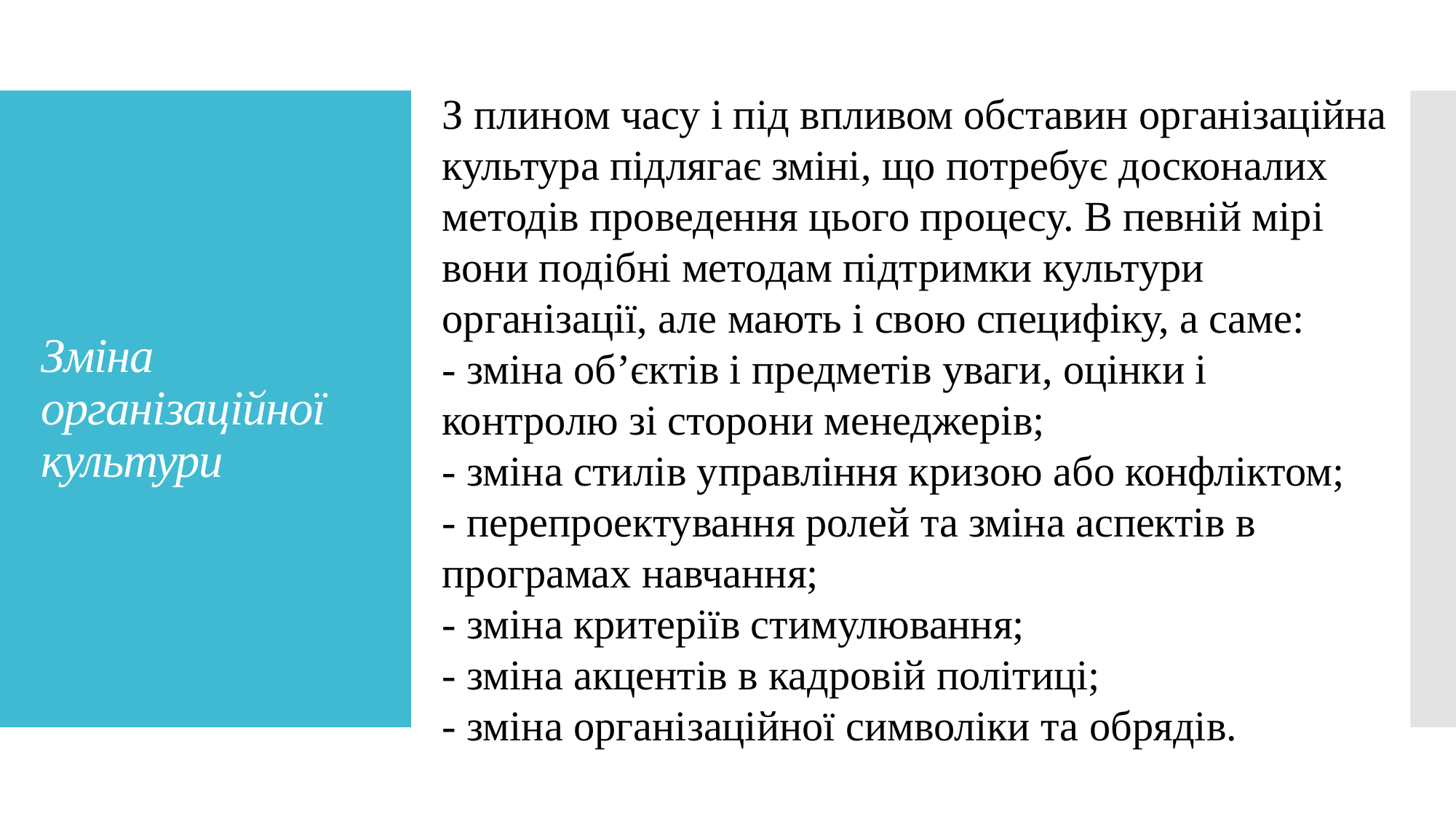

З плином часу і під впливом обставин організаційна культура підлягає зміні, що потребує досконалих методів проведення цього процесу. В певній мірі вони подібні методам підтримки культури організації, але мають і свою специфіку, а саме:
- зміна об’єктів і предметів уваги, оцінки і контролю зі сторони менеджерів;
- зміна стилів управління кризою або конфліктом;
- перепроектування ролей та зміна аспектів в програмах навчання;
- зміна критеріїв стимулювання;
- зміна акцентів в кадровій політиці;
- зміна організаційної символіки та обрядів.
# Зміна організаційної культури